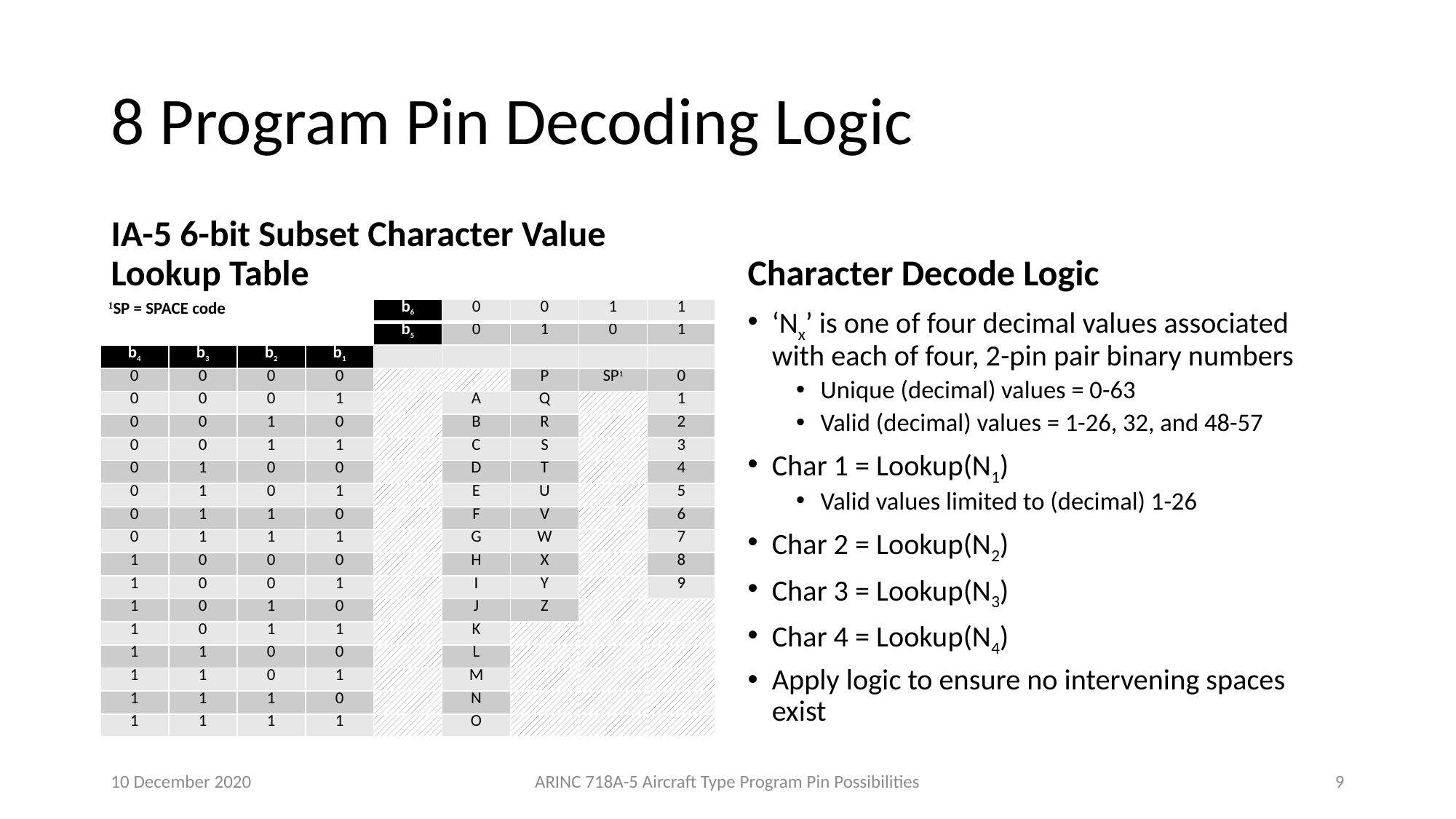

# 8 Program Pin Decoding Logic
IA-5 6-bit Subset Character Value Lookup Table
Character Decode Logic
| 1SP = SPACE code |  |  |  | b6 | 0 | 0 | 1 | 1 |
| --- | --- | --- | --- | --- | --- | --- | --- | --- |
|  |  |  |  | b5 | 0 | 1 | 0 | 1 |
| b4 | b3 | b2 | b1 |  |  |  |  |  |
| 0 | 0 | 0 | 0 |  |  | P | SP1 | 0 |
| 0 | 0 | 0 | 1 |  | A | Q |  | 1 |
| 0 | 0 | 1 | 0 |  | B | R |  | 2 |
| 0 | 0 | 1 | 1 |  | C | S |  | 3 |
| 0 | 1 | 0 | 0 |  | D | T |  | 4 |
| 0 | 1 | 0 | 1 |  | E | U |  | 5 |
| 0 | 1 | 1 | 0 |  | F | V |  | 6 |
| 0 | 1 | 1 | 1 |  | G | W |  | 7 |
| 1 | 0 | 0 | 0 |  | H | X |  | 8 |
| 1 | 0 | 0 | 1 |  | I | Y |  | 9 |
| 1 | 0 | 1 | 0 |  | J | Z |  |  |
| 1 | 0 | 1 | 1 |  | K |  |  |  |
| 1 | 1 | 0 | 0 |  | L |  |  |  |
| 1 | 1 | 0 | 1 |  | M |  |  |  |
| 1 | 1 | 1 | 0 |  | N |  |  |  |
| 1 | 1 | 1 | 1 |  | O |  |  |  |
‘Nx’ is one of four decimal values associated with each of four, 2-pin pair binary numbers
Unique (decimal) values = 0-63
Valid (decimal) values = 1-26, 32, and 48-57
Char 1 = Lookup(N1)
Valid values limited to (decimal) 1-26
Char 2 = Lookup(N2)
Char 3 = Lookup(N3)
Char 4 = Lookup(N4)
Apply logic to ensure no intervening spaces exist
10 December 2020
ARINC 718A-5 Aircraft Type Program Pin Possibilities
9